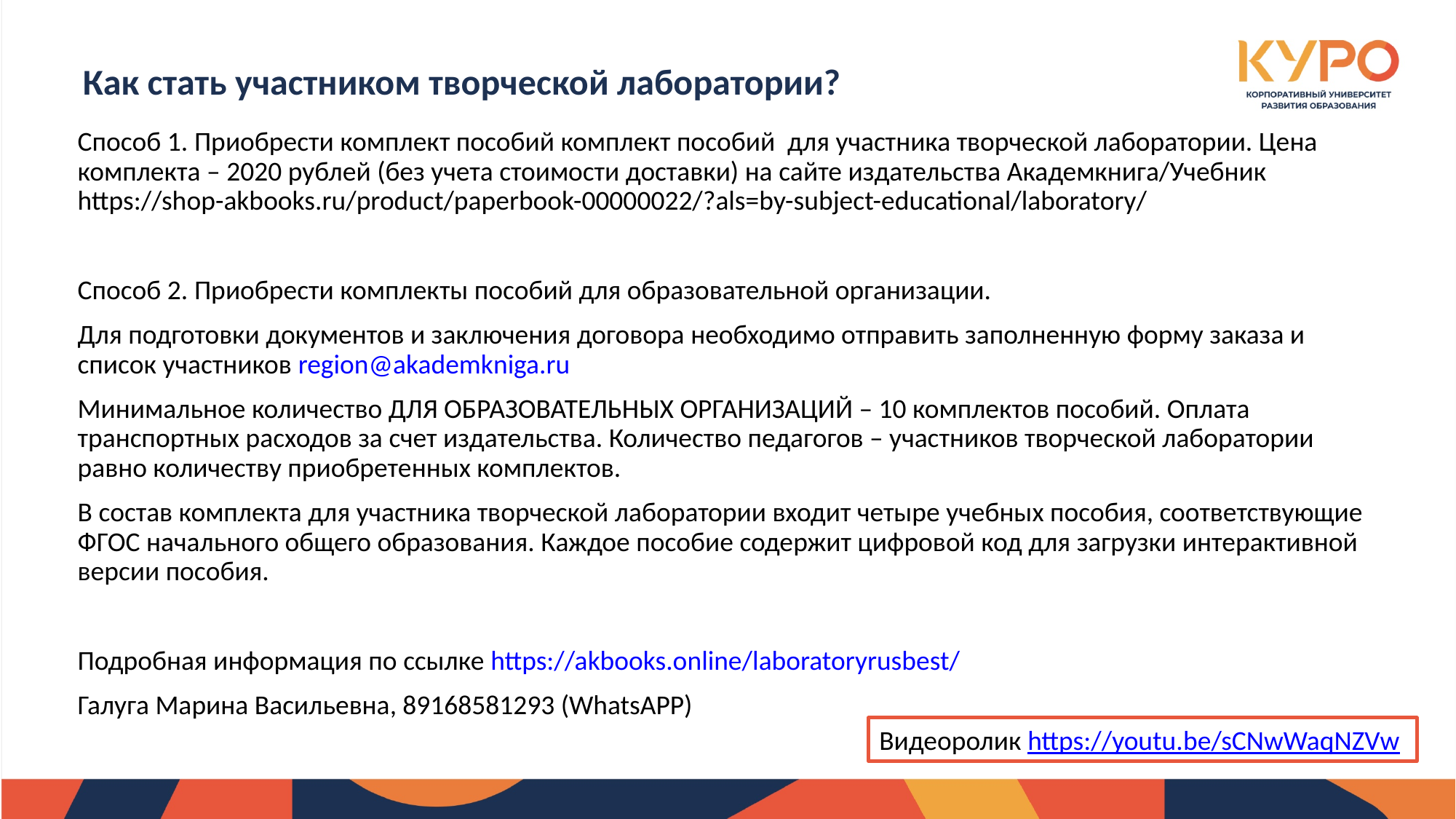

Как стать участником творческой лаборатории?
Способ 1. Приобрести комплект пособий комплект пособий  для участника творческой лаборатории. Цена комплекта – 2020 рублей (без учета стоимости доставки) на сайте издательства Академкнига/Учебник
https://shop-akbooks.ru/product/paperbook-00000022/?als=by-subject-educational/laboratory/

Способ 2. Приобрести комплекты пособий для образовательной организации.
Для подготовки документов и заключения договора необходимо отправить заполненную форму заказа и список участников region@akademkniga.ru
Минимальное количество ДЛЯ ОБРАЗОВАТЕЛЬНЫХ ОРГАНИЗАЦИЙ – 10 комплектов пособий. Оплата транспортных расходов за счет издательства. Количество педагогов – участников творческой лаборатории равно количеству приобретенных комплектов.
В состав комплекта для участника творческой лаборатории входит четыре учебных пособия, соответствующие ФГОС начального общего образования. Каждое пособие содержит цифровой код для загрузки интерактивной версии пособия.

Подробная информация по ссылке https://akbooks.online/laboratoryrusbest/
Галуга Марина Васильевна, 89168581293 (WhatsAPP)
Видеоролик https://youtu.be/sCNwWaqNZVw